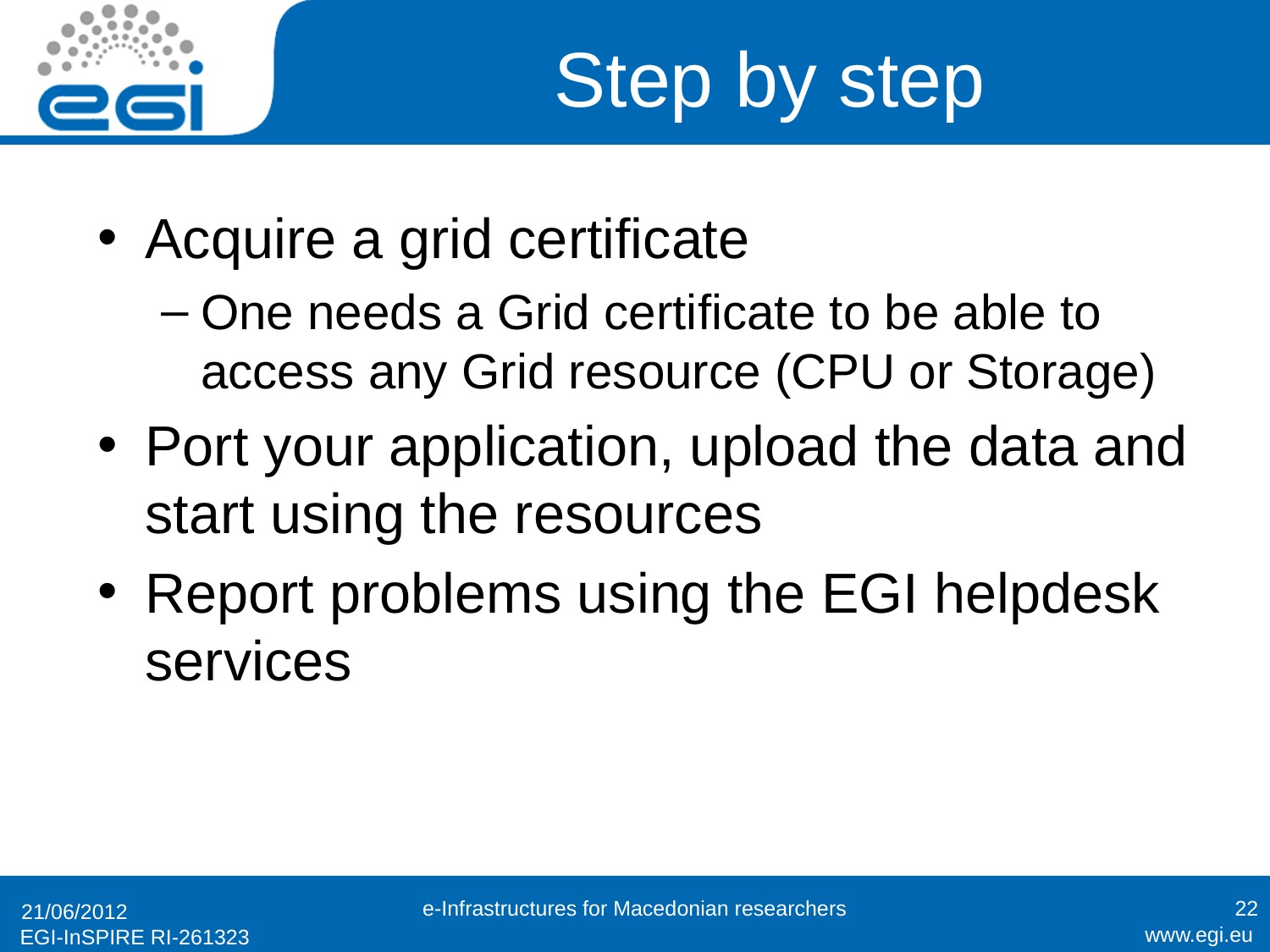

# Step by step
Acquire a grid certificate
One needs a Grid certificate to be able to access any Grid resource (CPU or Storage)
Port your application, upload the data and start using the resources
Report problems using the EGI helpdesk services
e-Infrastructures for Macedonian researchers
22
21/06/2012